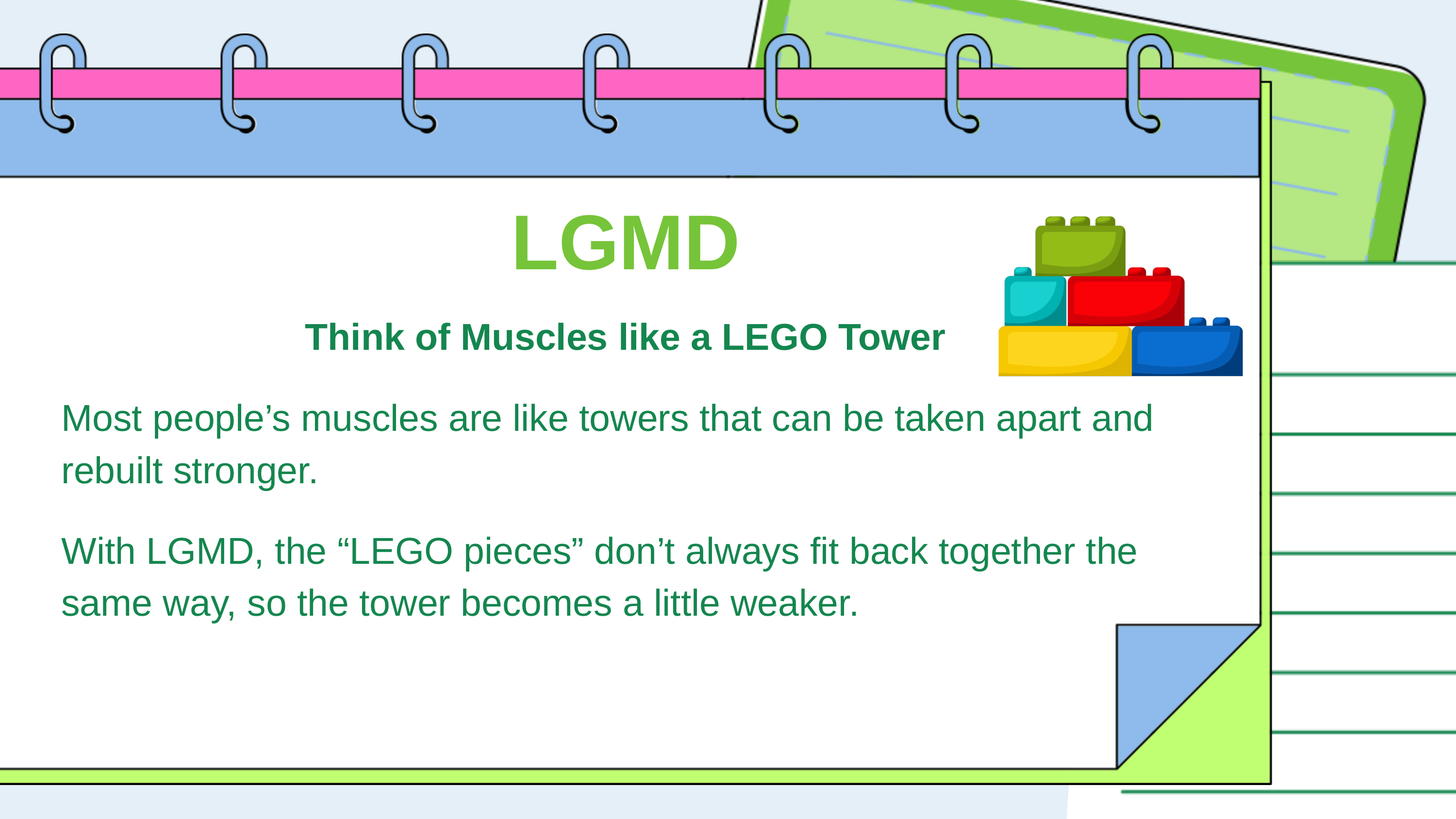

LGMD

Think of Muscles like a LEGO Tower

Most people’s muscles are like towers that can be taken apart and rebuilt stronger.

With LGMD, the “LEGO pieces” don’t always fit back together the same way, so the tower becomes a little weaker.